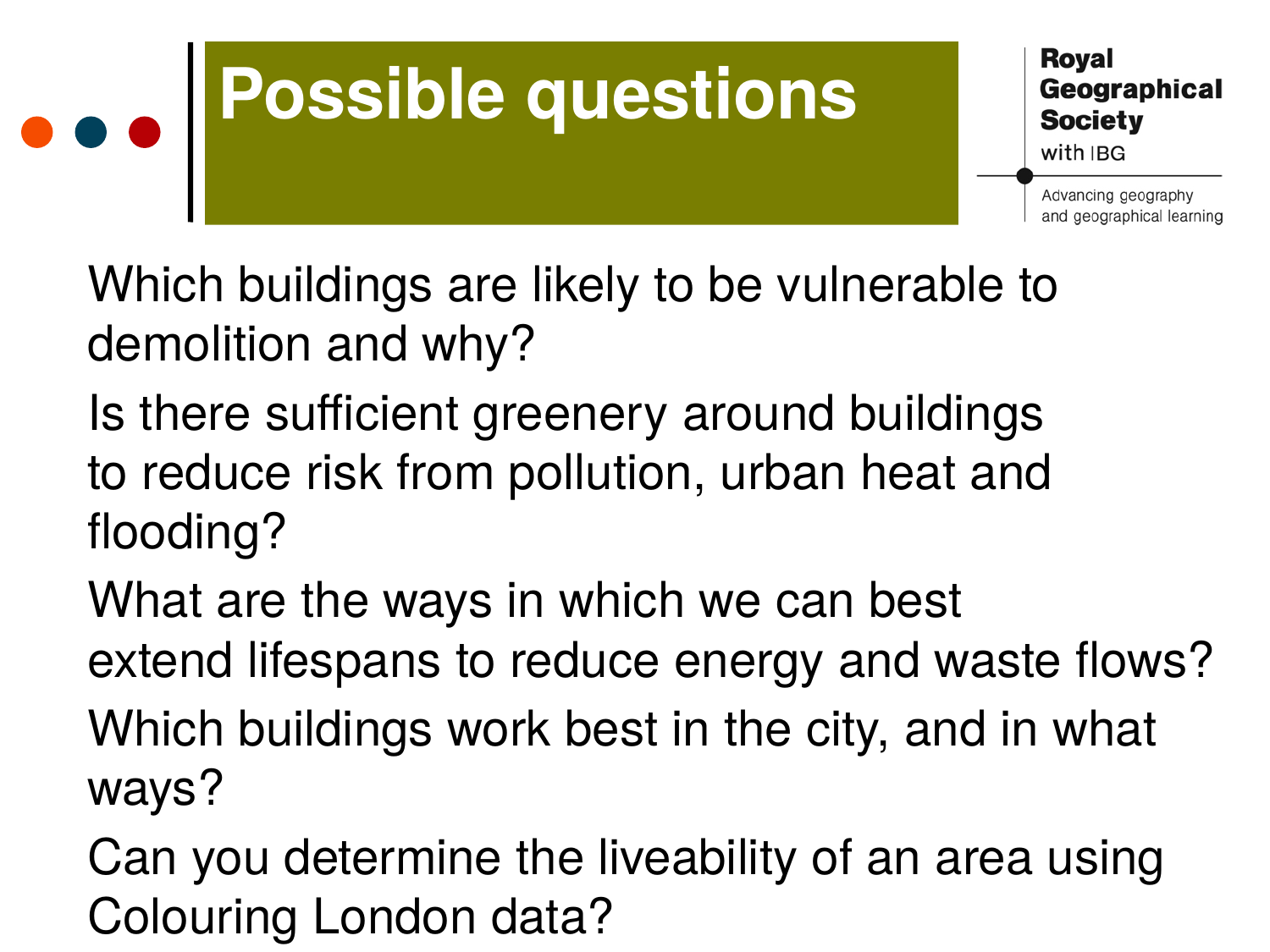

Possible questions
Which buildings are likely to be vulnerable to demolition and why?
Is there sufficient greenery around buildings to reduce risk from pollution, urban heat and flooding?
What are the ways in which we can best extend lifespans to reduce energy and waste flows?
Which buildings work best in the city, and in what ways?
Can you determine the liveability of an area using Colouring London data?